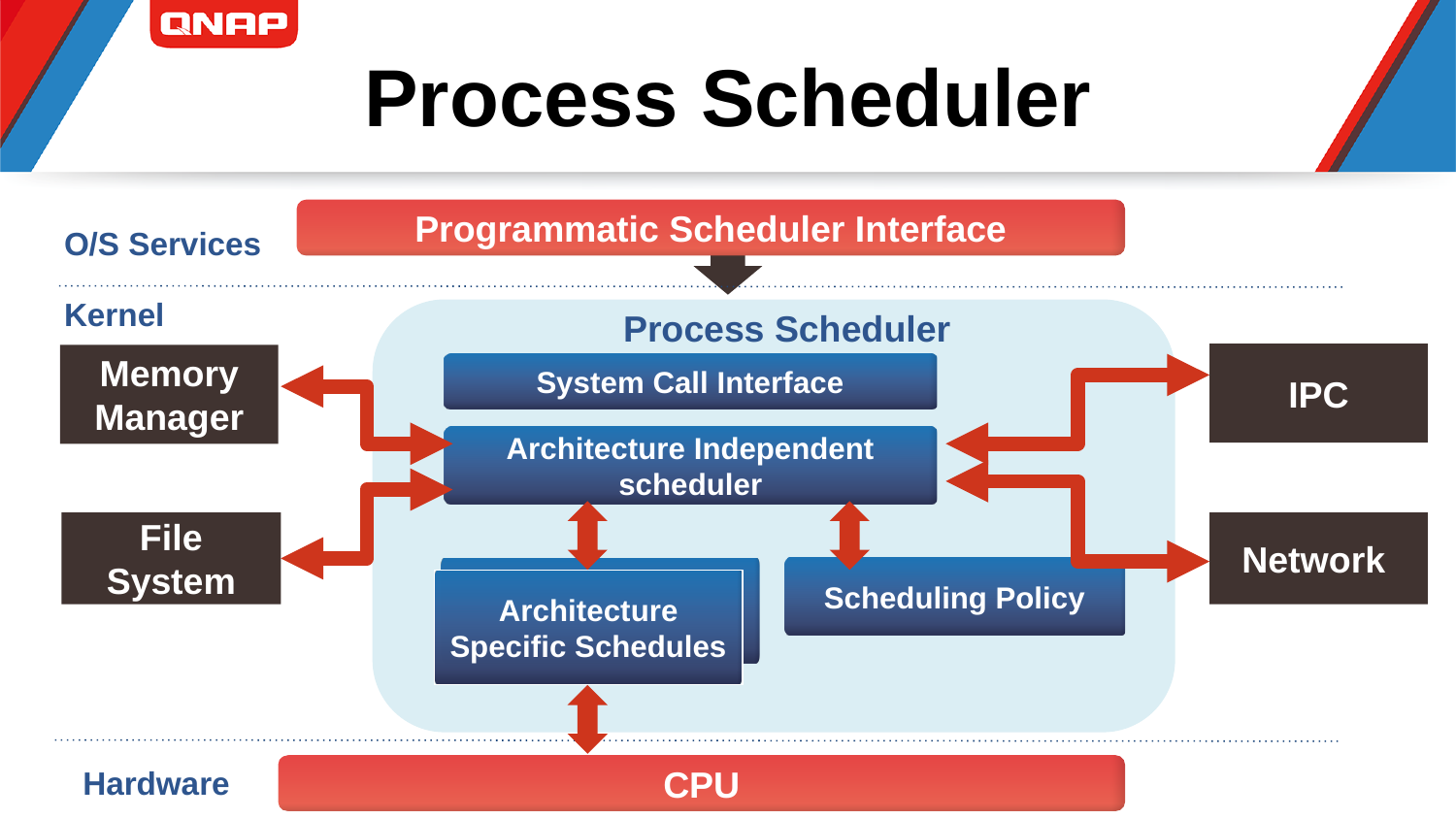

# Process Scheduler
Programmatic Scheduler Interface
O/S Services

Kernel

Process Scheduler
IPC
Memory Manager
System Call Interface
Architecture Independent scheduler

File System
Network
Scheduling Policy

Architecture Specific Schedules

Hardware
CPU